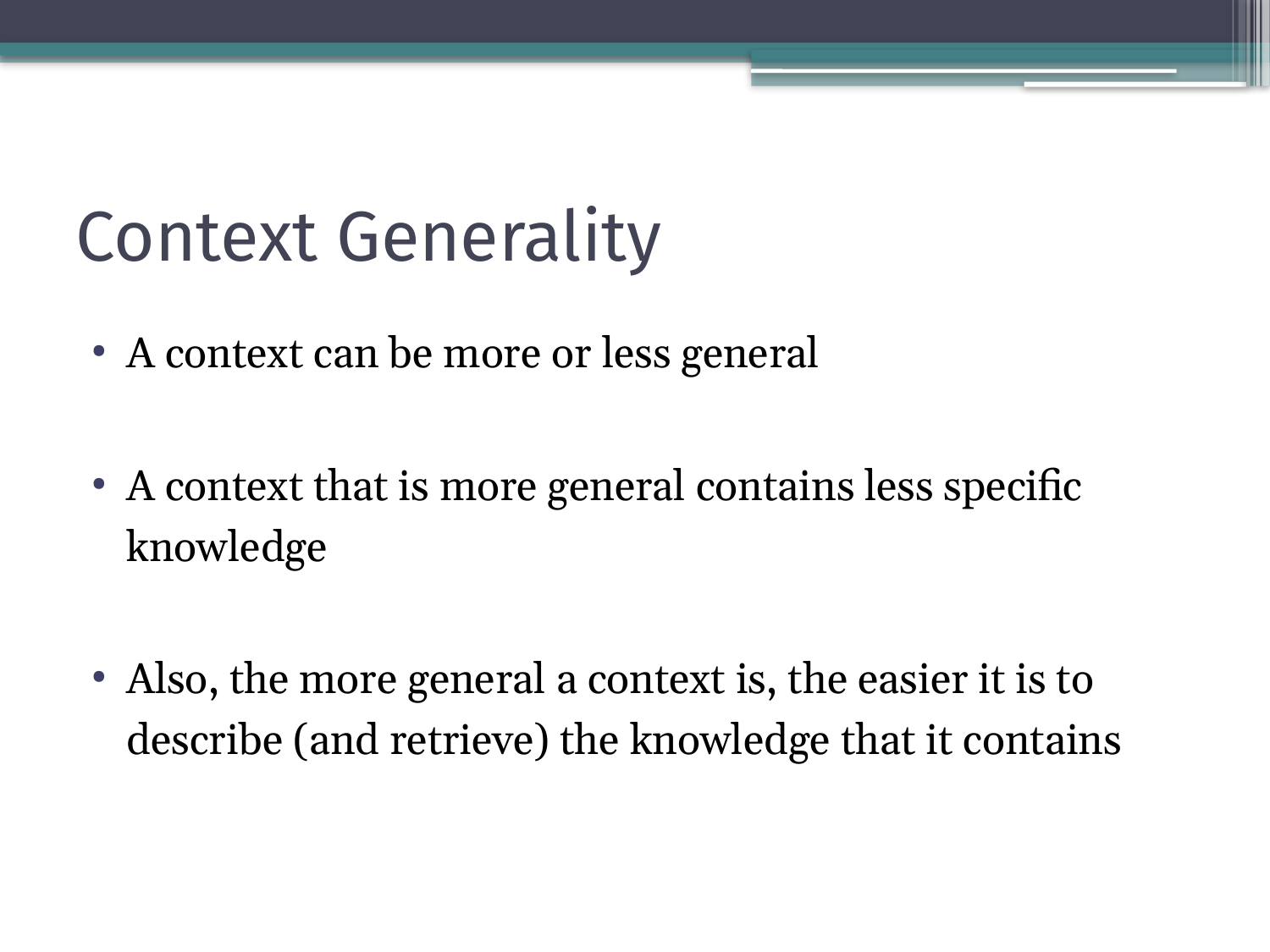

# Context Generality
A context can be more or less general

A context that is more general contains less specific knowledge

Also, the more general a context is, the easier it is to describe (and retrieve) the knowledge that it contains